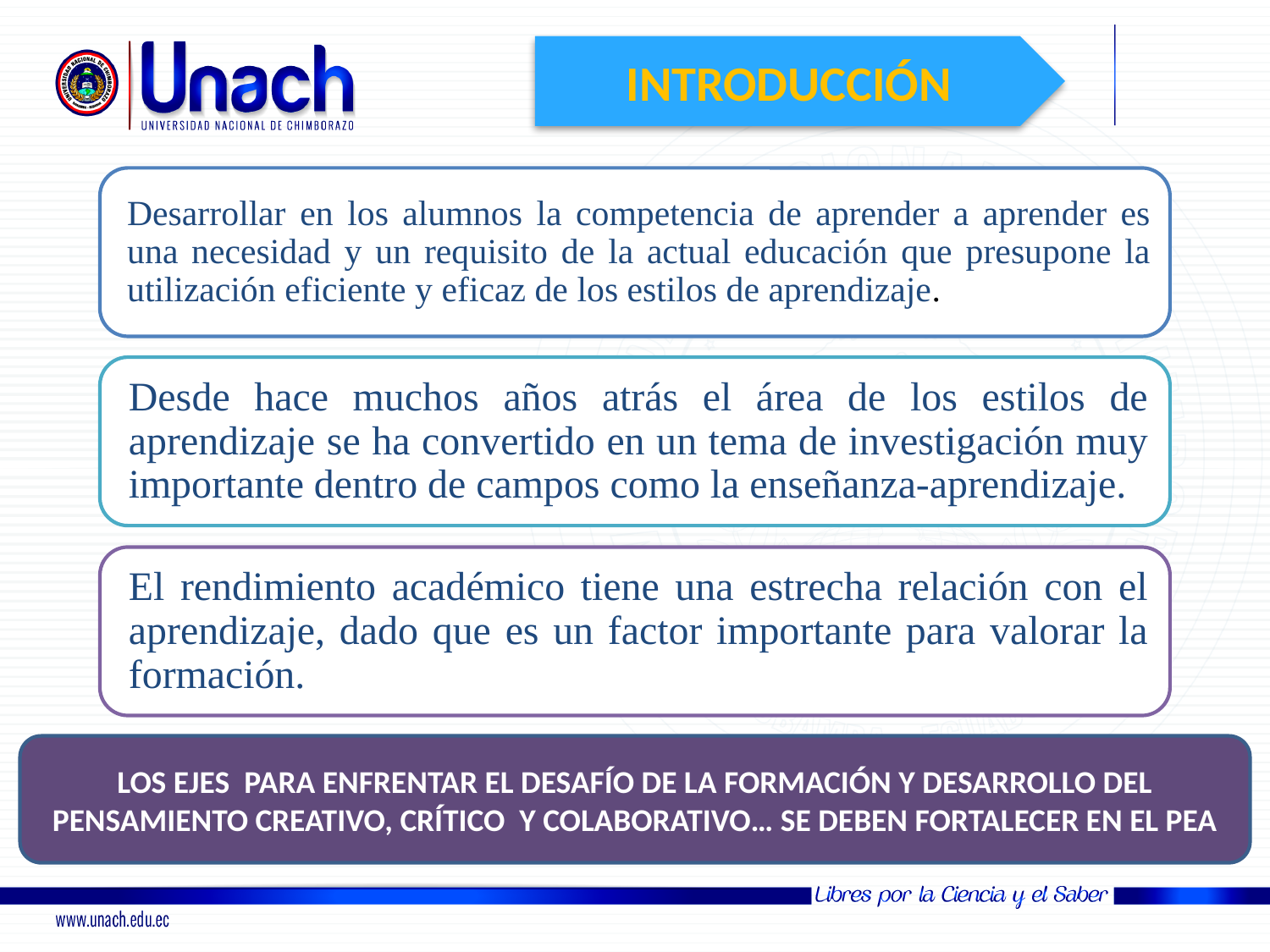

INTRODUCCIÓN
Desarrollar en los alumnos la competencia de aprender a aprender es una necesidad y un requisito de la actual educación que presupone la utilización eficiente y eficaz de los estilos de aprendizaje.
Desde hace muchos años atrás el área de los estilos de aprendizaje se ha convertido en un tema de investigación muy importante dentro de campos como la enseñanza-aprendizaje.
El rendimiento académico tiene una estrecha relación con el aprendizaje, dado que es un factor importante para valorar la formación.
LOS EJES  PARA ENFRENTAR EL DESAFÍO DE LA FORMACIÓN Y DESARROLLO DEL PENSAMIENTO CREATIVO, CRÍTICO  Y COLABORATIVO… SE DEBEN FORTALECER EN EL PEA